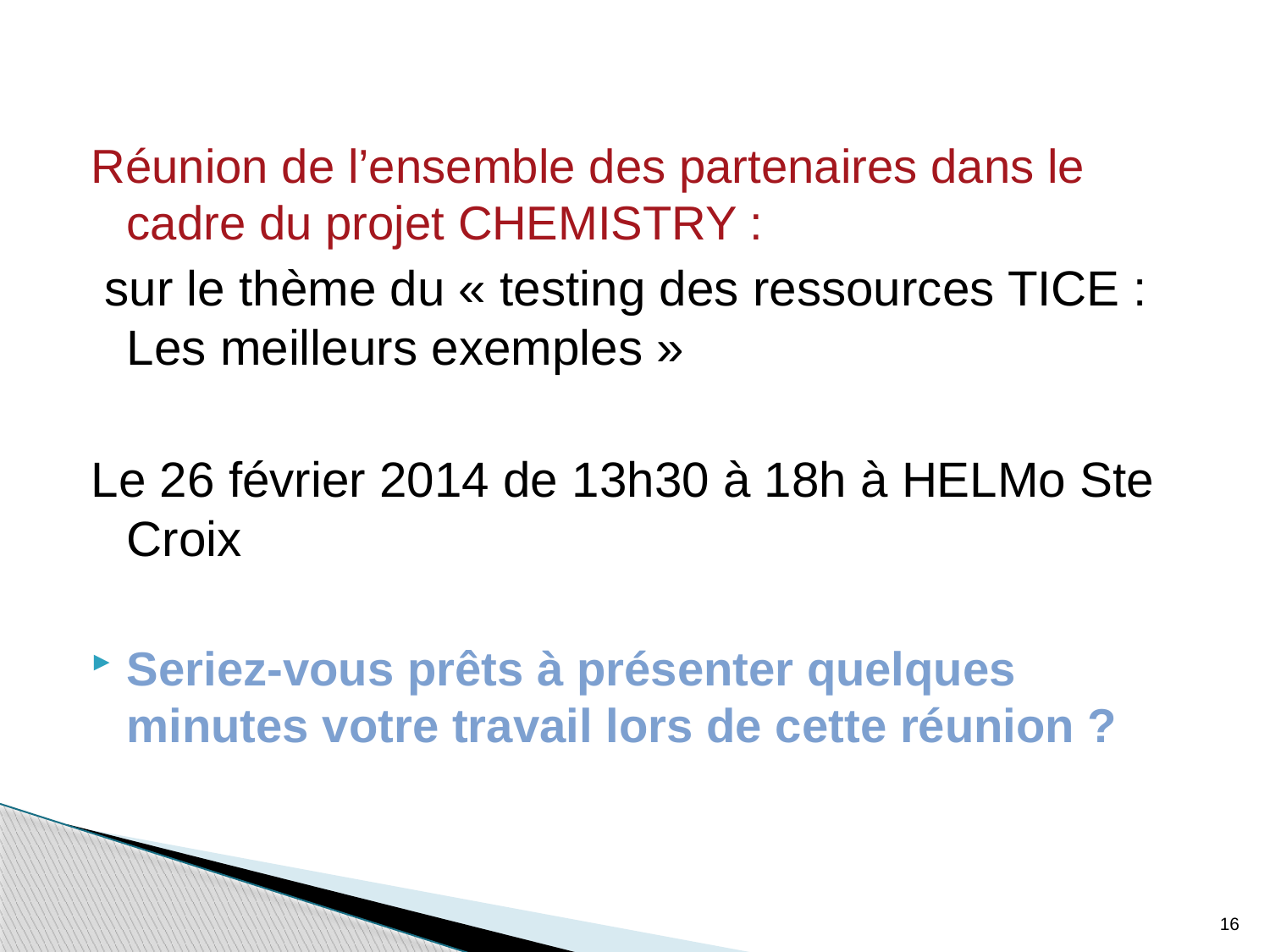

Réunion de l’ensemble des partenaires dans le cadre du projet CHEMISTRY :
 sur le thème du « testing des ressources TICE : Les meilleurs exemples »

Le 26 février 2014 de 13h30 à 18h à HELMo Ste Croix

Seriez-vous prêts à présenter quelques minutes votre travail lors de cette réunion ?
16